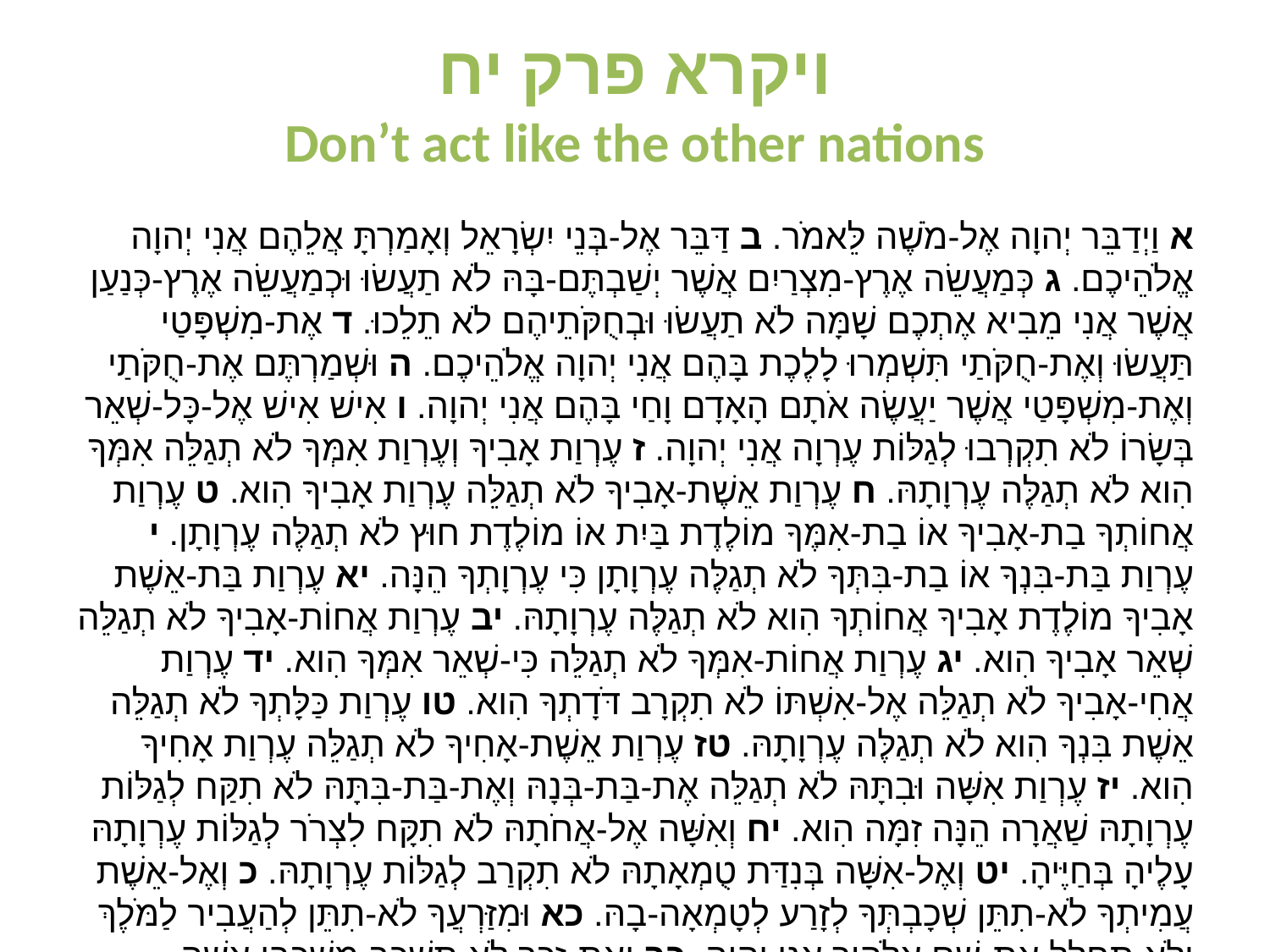

# ויקרא פרק יח Don’t act like the other nations
א וַיְדַבֵּר יְהוָה אֶל-מֹשֶׁה לֵּאמֹר. ב דַּבֵּר אֶל-בְּנֵי יִשְׂרָאֵל וְאָמַרְתָּ אֲלֵהֶם אֲנִי יְהוָה אֱלֹהֵיכֶם. ג כְּמַעֲשֵׂה אֶרֶץ-מִצְרַיִם אֲשֶׁר יְשַׁבְתֶּם-בָּהּ לֹא תַעֲשׂוּ וּכְמַעֲשֵׂה אֶרֶץ-כְּנַעַן אֲשֶׁר אֲנִי מֵבִיא אֶתְכֶם שָׁמָּה לֹא תַעֲשׂוּ וּבְחֻקֹּתֵיהֶם לֹא תֵלֵכוּ. ד אֶת-מִשְׁפָּטַי תַּעֲשׂוּ וְאֶת-חֻקֹּתַי תִּשְׁמְרוּ לָלֶכֶת בָּהֶם אֲנִי יְהוָה אֱלֹהֵיכֶם. ה וּשְׁמַרְתֶּם אֶת-חֻקֹּתַי וְאֶת-מִשְׁפָּטַי אֲשֶׁר יַעֲשֶׂה אֹתָם הָאָדָם וָחַי בָּהֶם אֲנִי יְהוָה. ו אִישׁ אִישׁ אֶל-כָּל-שְׁאֵר בְּשָׂרוֹ לֹא תִקְרְבוּ לְגַלּוֹת עֶרְוָה אֲנִי יְהוָה. ז עֶרְוַת אָבִיךָ וְעֶרְוַת אִמְּךָ לֹא תְגַלֵּה אִמְּךָ הִוא לֹא תְגַלֶּה עֶרְוָתָהּ. ח עֶרְוַת אֵשֶׁת-אָבִיךָ לֹא תְגַלֵּה עֶרְוַת אָבִיךָ הִוא. ט עֶרְוַת אֲחוֹתְךָ בַת-אָבִיךָ אוֹ בַת-אִמֶּךָ מוֹלֶדֶת בַּיִת אוֹ מוֹלֶדֶת חוּץ לֹא תְגַלֶּה עֶרְוָתָן. י עֶרְוַת בַּת-בִּנְךָ אוֹ בַת-בִּתְּךָ לֹא תְגַלֶּה עֶרְוָתָן כִּי עֶרְוָתְךָ הֵנָּה. יא עֶרְוַת בַּת-אֵשֶׁת אָבִיךָ מוֹלֶדֶת אָבִיךָ אֲחוֹתְךָ הִוא לֹא תְגַלֶּה עֶרְוָתָהּ. יב עֶרְוַת אֲחוֹת-אָבִיךָ לֹא תְגַלֵּה שְׁאֵר אָבִיךָ הִוא. יג עֶרְוַת אֲחוֹת-אִמְּךָ לֹא תְגַלֵּה כִּי-שְׁאֵר אִמְּךָ הִוא. יד עֶרְוַת אֲחִי-אָבִיךָ לֹא תְגַלֵּה אֶל-אִשְׁתּוֹ לֹא תִקְרָב דֹּדָתְךָ הִוא. טו עֶרְוַת כַּלָּתְךָ לֹא תְגַלֵּה אֵשֶׁת בִּנְךָ הִוא לֹא תְגַלֶּה עֶרְוָתָהּ. טז עֶרְוַת אֵשֶׁת-אָחִיךָ לֹא תְגַלֵּה עֶרְוַת אָחִיךָ הִוא. יז עֶרְוַת אִשָּׁה וּבִתָּהּ לֹא תְגַלֵּה אֶת-בַּת-בְּנָהּ וְאֶת-בַּת-בִּתָּהּ לֹא תִקַּח לְגַלּוֹת עֶרְוָתָהּ שַׁאֲרָה הֵנָּה זִמָּה הִוא. יח וְאִשָּׁה אֶל-אֲחֹתָהּ לֹא תִקָּח לִצְרֹר לְגַלּוֹת עֶרְוָתָהּ עָלֶיהָ בְּחַיֶּיהָ. יט וְאֶל-אִשָּׁה בְּנִדַּת טֻמְאָתָהּ לֹא תִקְרַב לְגַלּוֹת עֶרְוָתָהּ. כ וְאֶל-אֵשֶׁת עֲמִיתְךָ לֹא-תִתֵּן שְׁכָבְתְּךָ לְזָרַע לְטָמְאָה-בָהּ. כא וּמִזַּרְעֲךָ לֹא-תִתֵּן לְהַעֲבִיר לַמֹּלֶךְ וְלֹא תְחַלֵּל אֶת-שֵׁם אֱלֹהֶיךָ אֲנִי יְהוָה. כב וְאֶת-זָכָר לֹא תִשְׁכַּב מִשְׁכְּבֵי אִשָּׁה תּוֹעֵבָה הִוא. כג וּבְכָל-בְּהֵמָה לֹא-תִתֵּן שְׁכָבְתְּךָ לְטָמְאָה-בָהּ וְאִשָּׁה לֹא-תַעֲמֹד לִפְנֵי בְהֵמָה לְרִבְעָהּ תֶּבֶל הוּא.